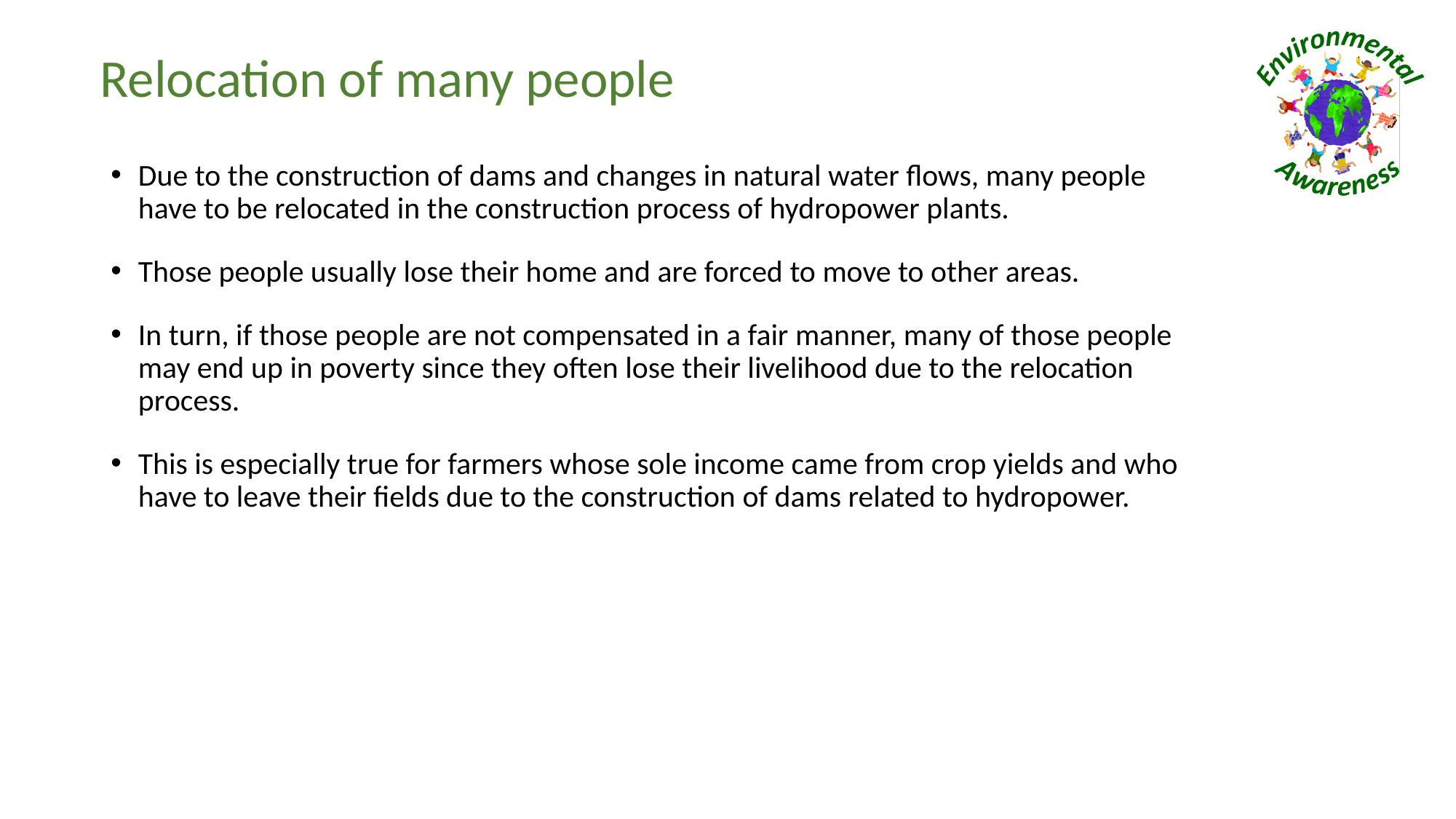

# Relocation of many people
Due to the construction of dams and changes in natural water flows, many people have to be relocated in the construction process of hydropower plants.
Those people usually lose their home and are forced to move to other areas.
In turn, if those people are not compensated in a fair manner, many of those people may end up in poverty since they often lose their livelihood due to the relocation process.
This is especially true for farmers whose sole income came from crop yields and who have to leave their fields due to the construction of dams related to hydropower.